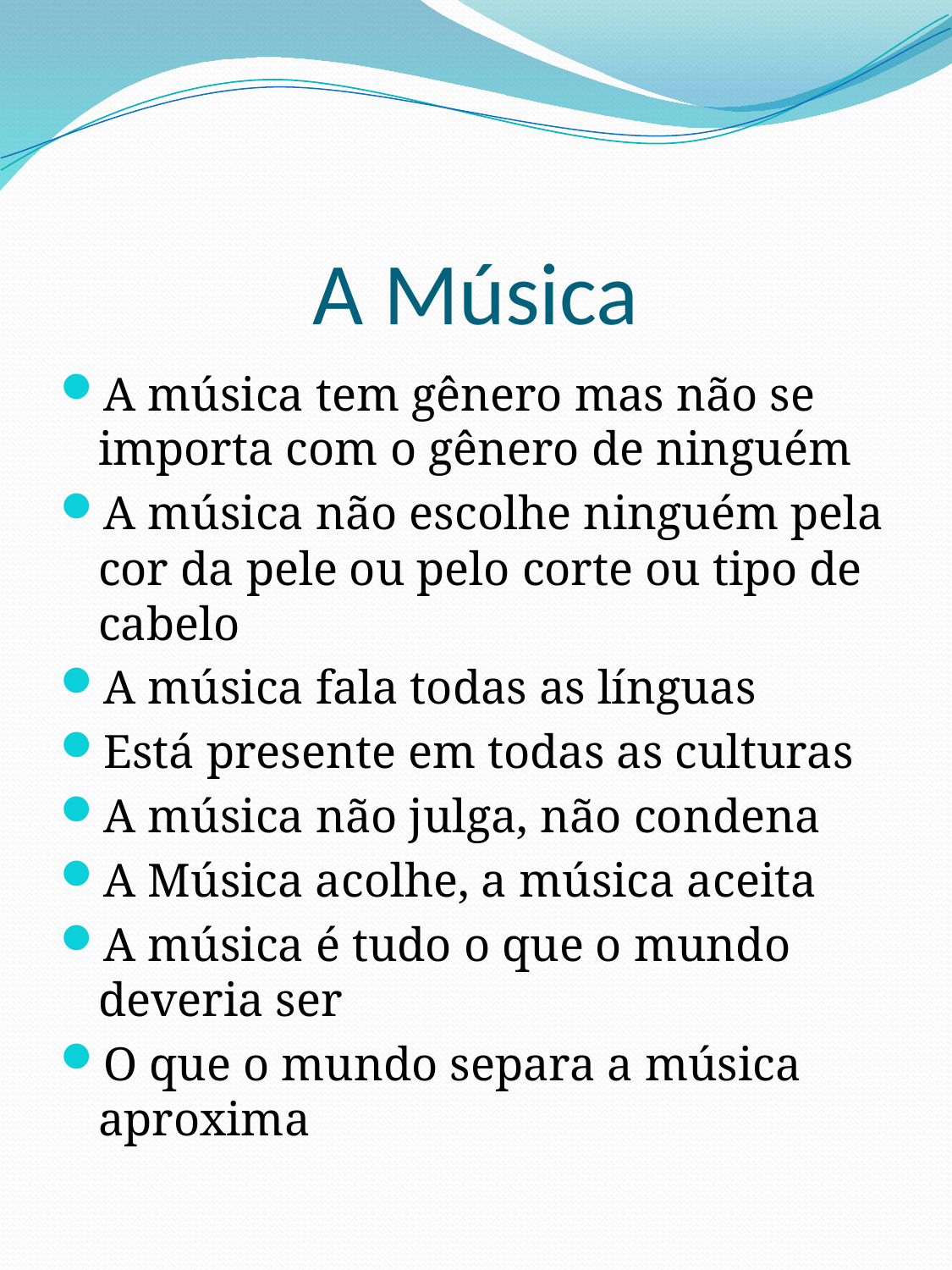

# A Música
A música tem gênero mas não se importa com o gênero de ninguém
A música não escolhe ninguém pela cor da pele ou pelo corte ou tipo de cabelo
A música fala todas as línguas
Está presente em todas as culturas
A música não julga, não condena
A Música acolhe, a música aceita
A música é tudo o que o mundo deveria ser
O que o mundo separa a música aproxima